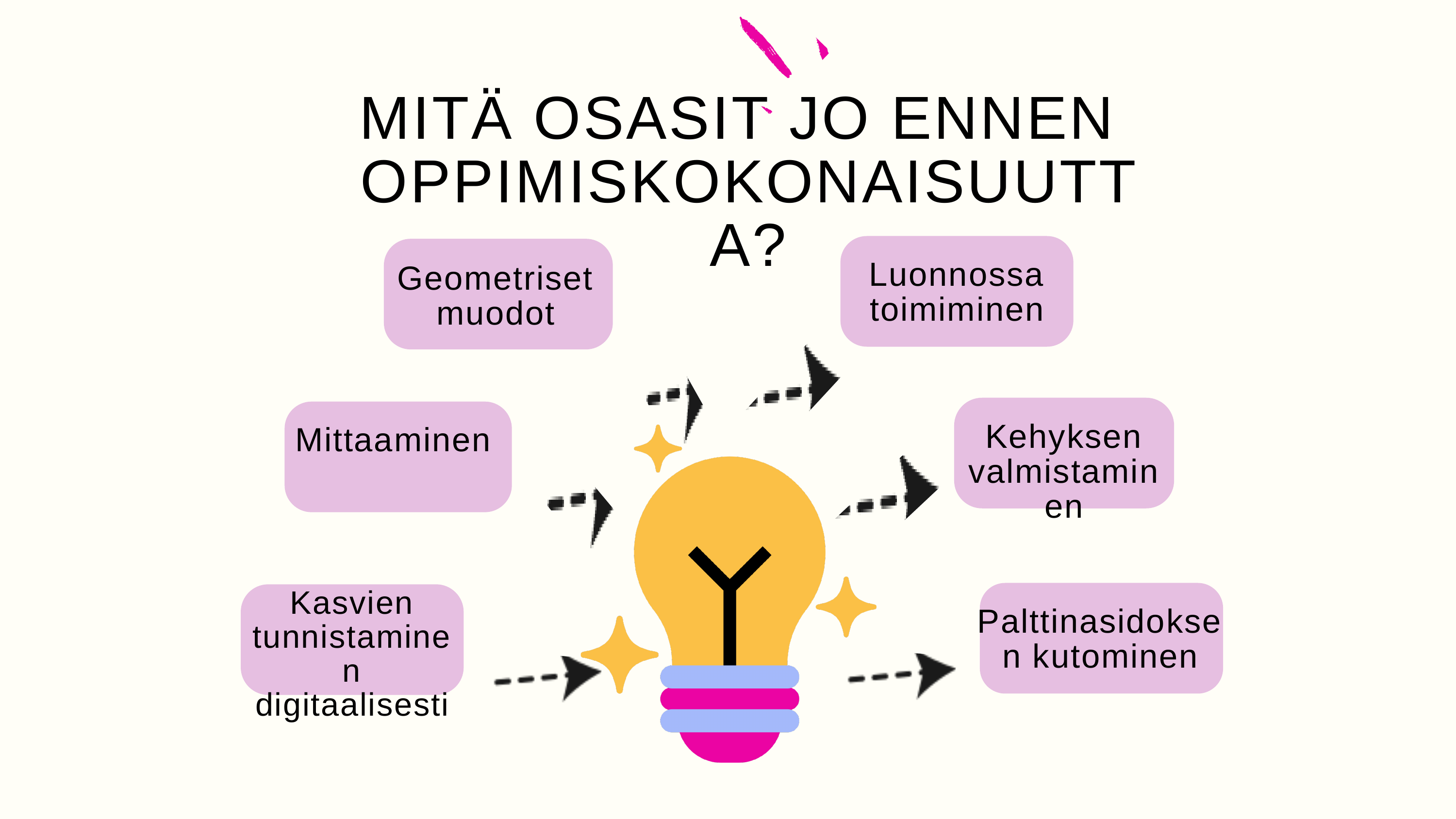

MITÄ OSASIT JO ENNEN  OPPIMISKOKONAISUUTTA?

Luonnossa toimiminen
Geometriset muodot

Kehyksen valmistaminen
Mittaaminen

Kasvien tunnistaminen digitaalisesti
Palttinasidoksen kutominen